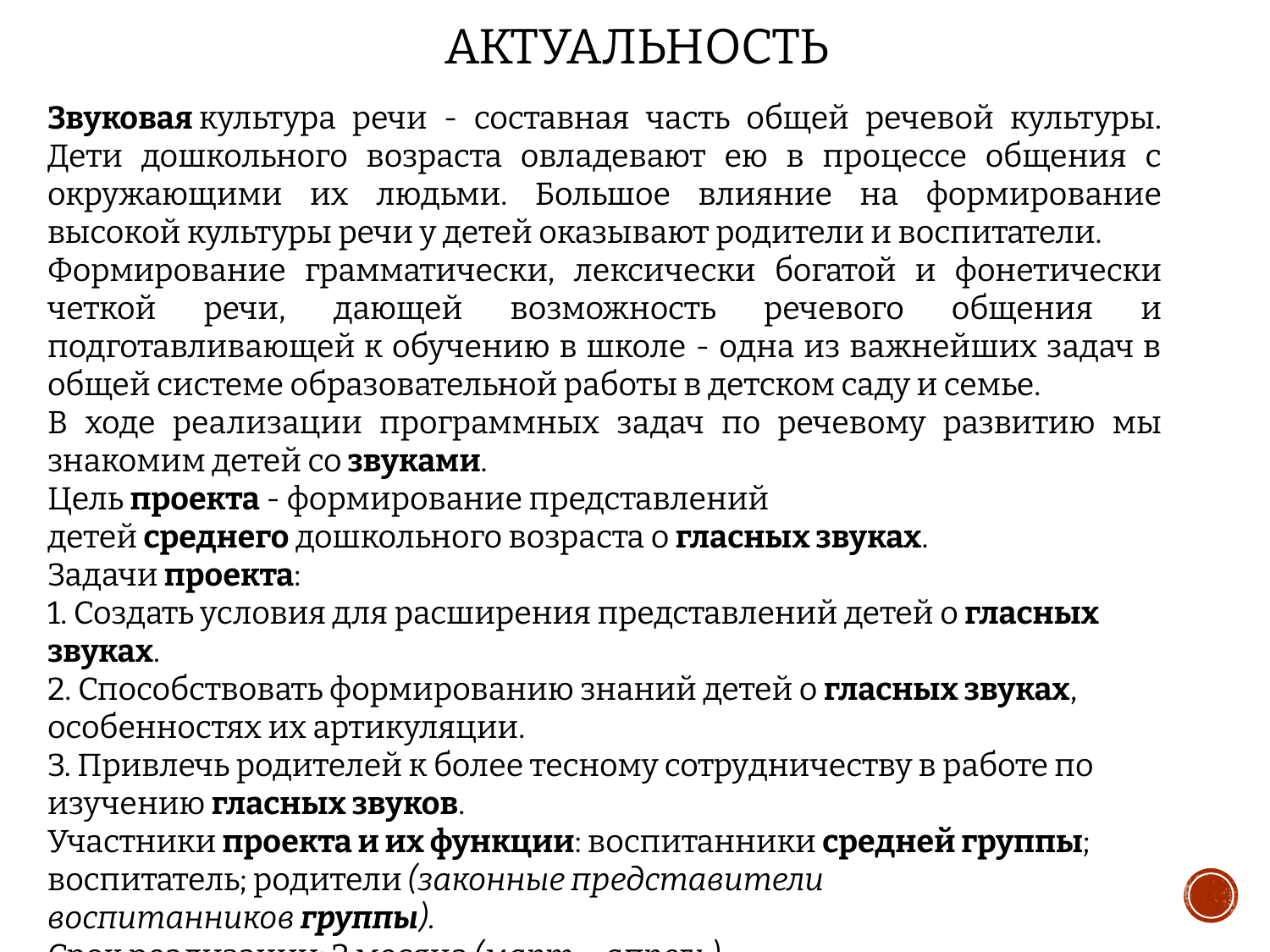

# Актуальность
Звуковая культура речи - составная часть общей речевой культуры. Дети дошкольного возраста овладевают ею в процессе общения с окружающими их людьми. Большое влияние на формирование высокой культуры речи у детей оказывают родители и воспитатели.
Формирование грамматически, лексически богатой и фонетически четкой речи, дающей возможность речевого общения и подготавливающей к обучению в школе - одна из важнейших задач в общей системе образовательной работы в детском саду и семье.
В ходе реализации программных задач по речевому развитию мы знакомим детей со звуками.
Цель проекта - формирование представлений детей среднего дошкольного возраста о гласных звуках.
Задачи проекта:
1. Создать условия для расширения представлений детей о гласных звуках.
2. Способствовать формированию знаний детей о гласных звуках, особенностях их артикуляции.
3. Привлечь родителей к более тесному сотрудничеству в работе по изучению гласных звуков.
Участники проекта и их функции: воспитанники средней группы; воспитатель; родители (законные представители воспитанников группы).
Срок реализации: 2 месяца (март – апрель).